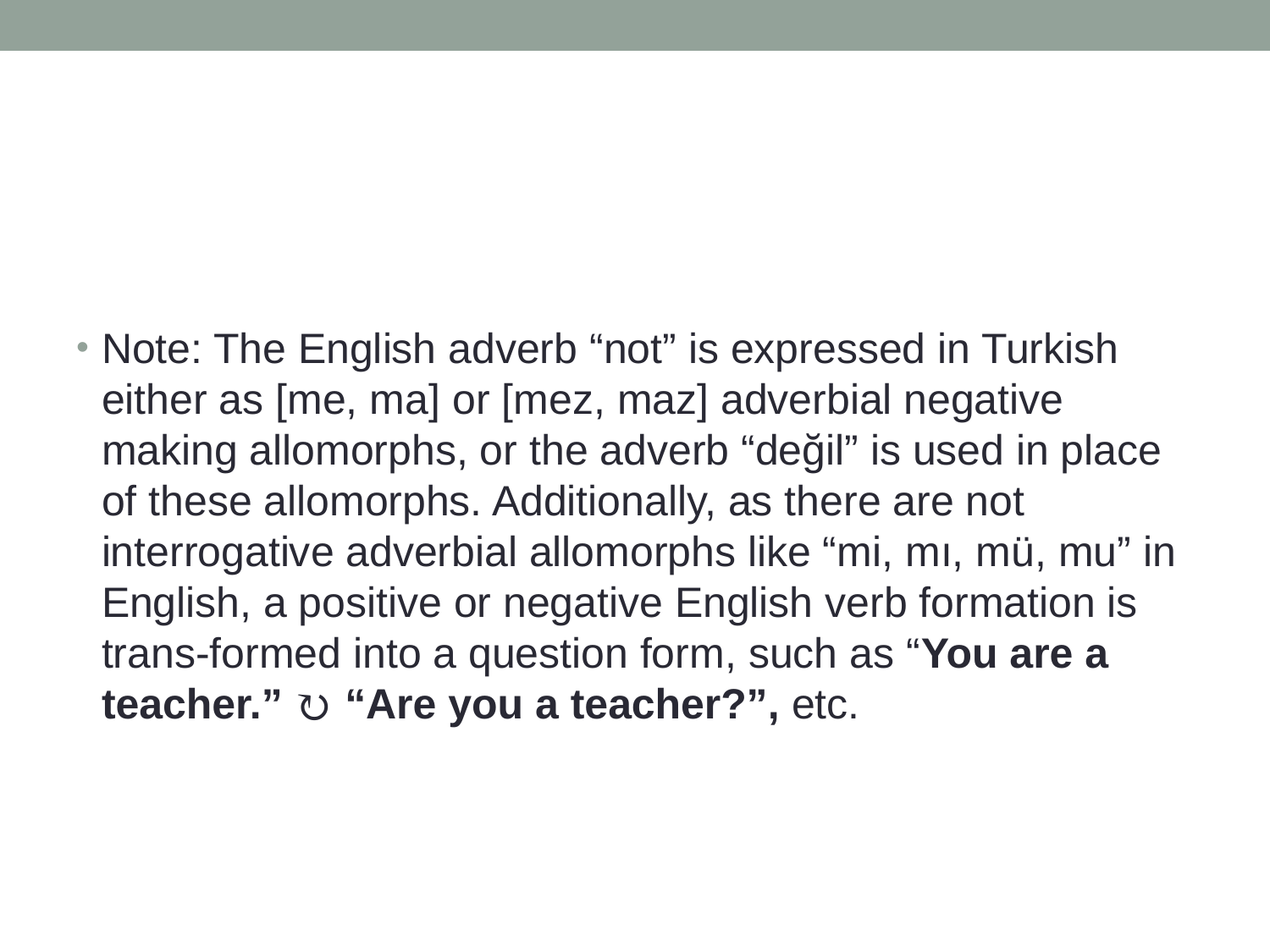

#

Note: The English adverb “not” is expressed in Turkish either as [me, ma] or [mez, maz] adverbial negative making allomorphs, or the adverb “değil” is used in place of these allomorphs. Additionally, as there are not interrogative adverbial allomorphs like “mi, mı, mü, mu” in English, a positive or negative English verb formation is trans-formed into a question form, such as “You are a teacher.” ↻ “Are you a teacher?”, etc.